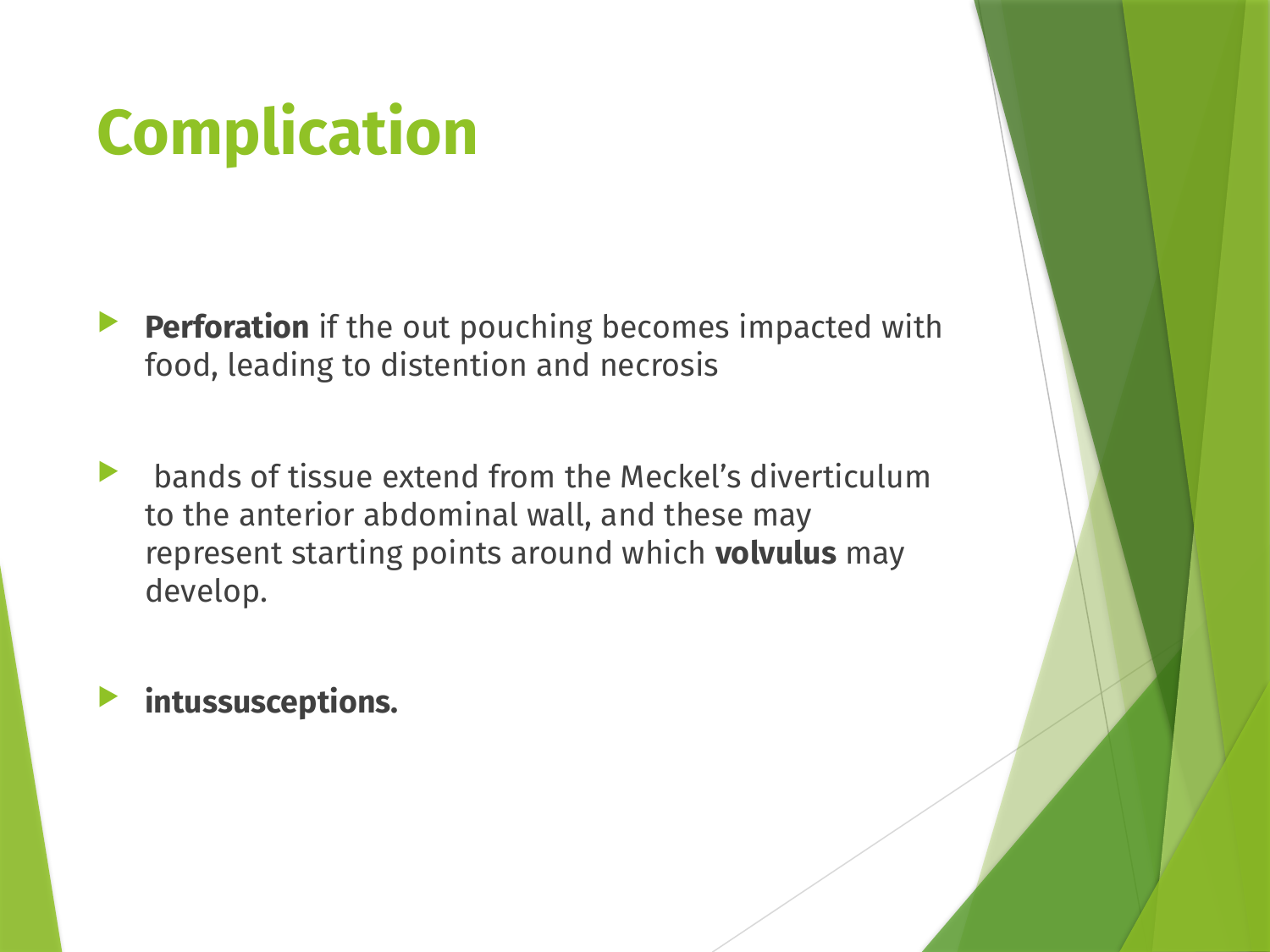

# Complication
Perforation if the out pouching becomes impacted with food, leading to distention and necrosis

 bands of tissue extend from the Meckel’s diverticulum to the anterior abdominal wall, and these may represent starting points around which volvulus may develop.

intussusceptions.